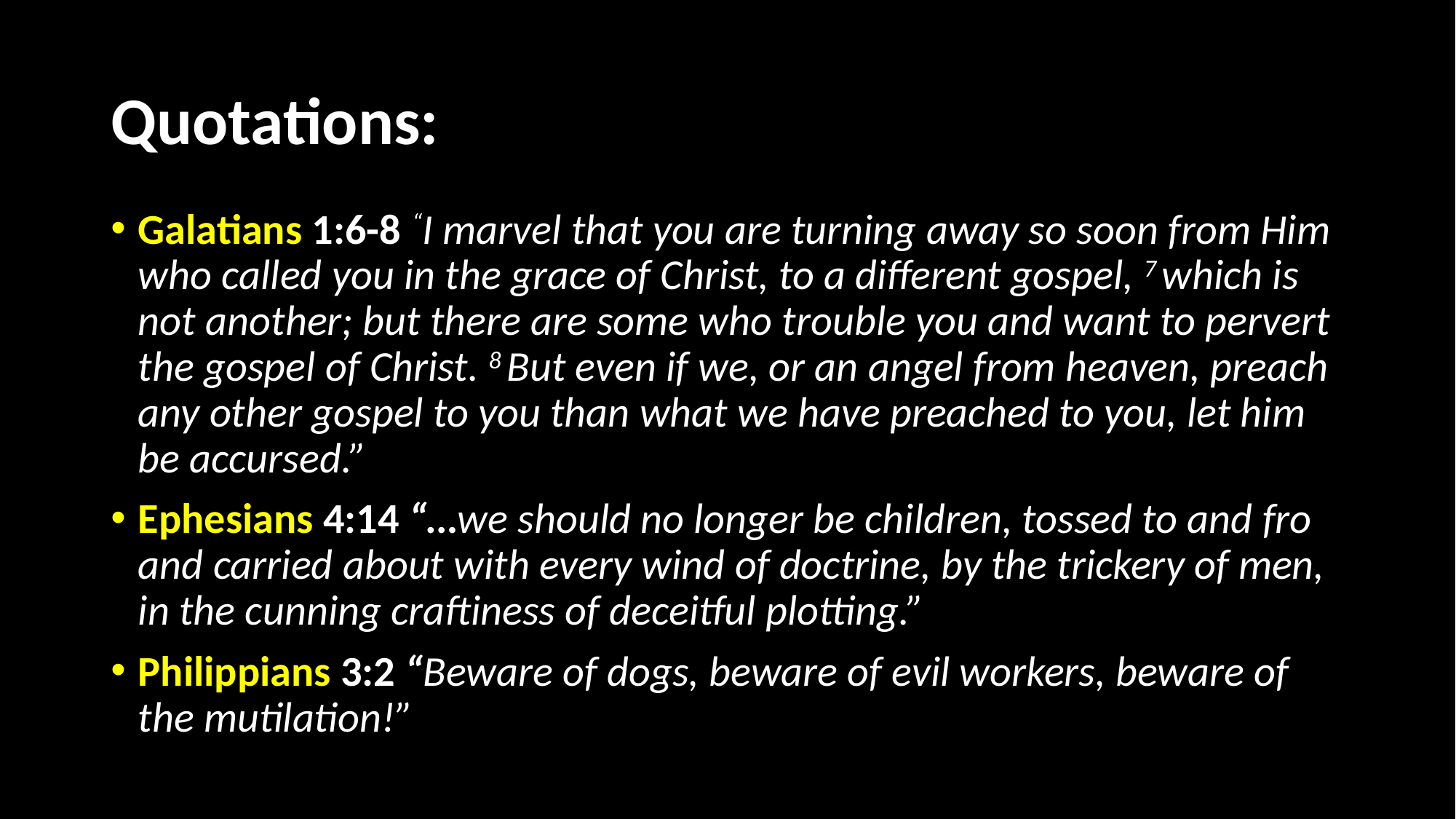

# Quotations:
Galatians 1:6-8  “I marvel that you are turning away so soon from Him who called you in the grace of Christ, to a different gospel, 7 which is not another; but there are some who trouble you and want to pervert the gospel of Christ. 8 But even if we, or an angel from heaven, preach any other gospel to you than what we have preached to you, let him be accursed.”
Ephesians 4:14 “…we should no longer be children, tossed to and fro and carried about with every wind of doctrine, by the trickery of men, in the cunning craftiness of deceitful plotting.”
Philippians 3:2 “Beware of dogs, beware of evil workers, beware of the mutilation!”